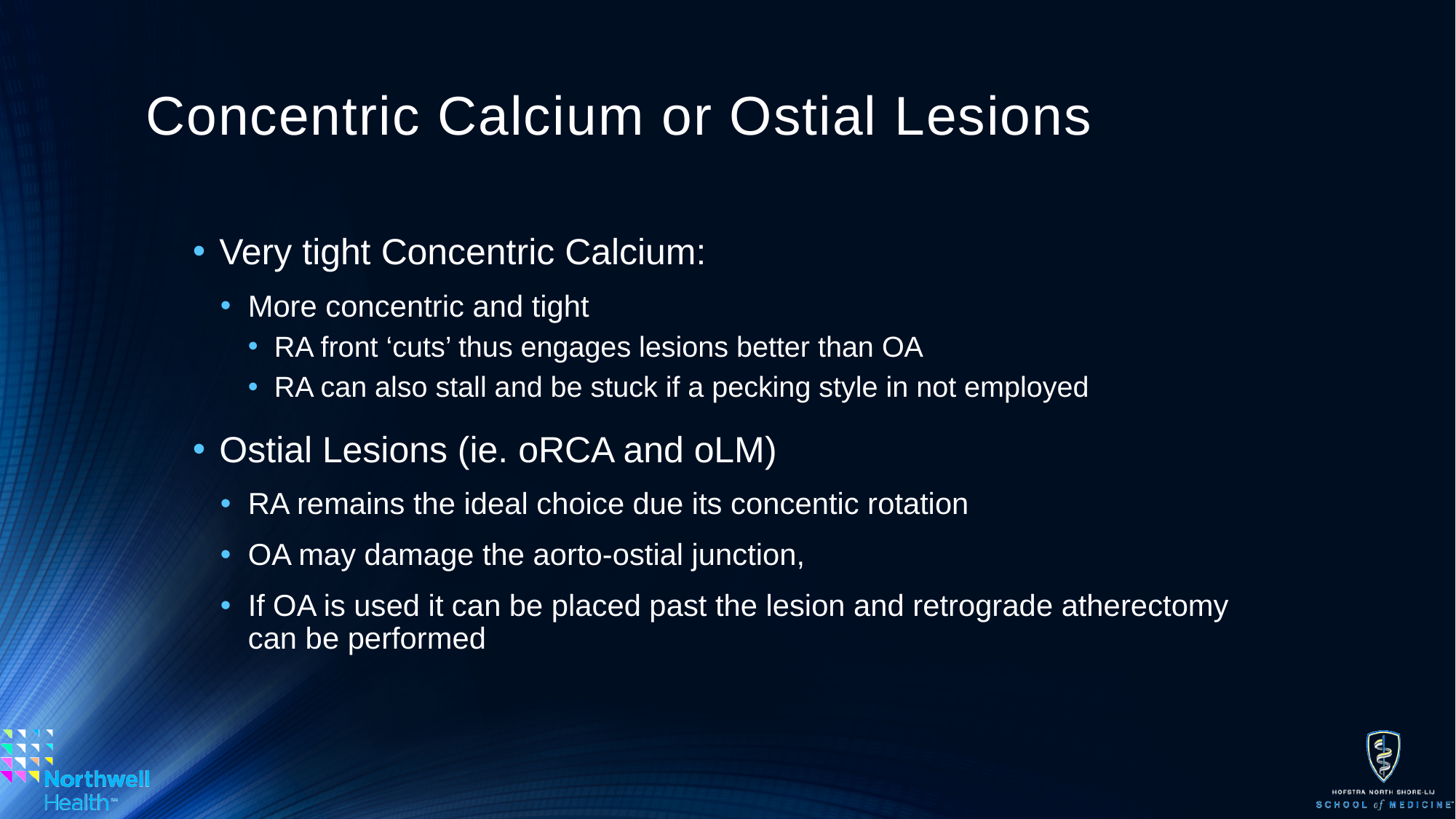

# Concentric Calcium or Ostial Lesions
Very tight Concentric Calcium:
More concentric and tight
RA front ‘cuts’ thus engages lesions better than OA
RA can also stall and be stuck if a pecking style in not employed
Ostial Lesions (ie. oRCA and oLM)
RA remains the ideal choice due its concentic rotation
OA may damage the aorto-ostial junction,
If OA is used it can be placed past the lesion and retrograde atherectomy can be performed